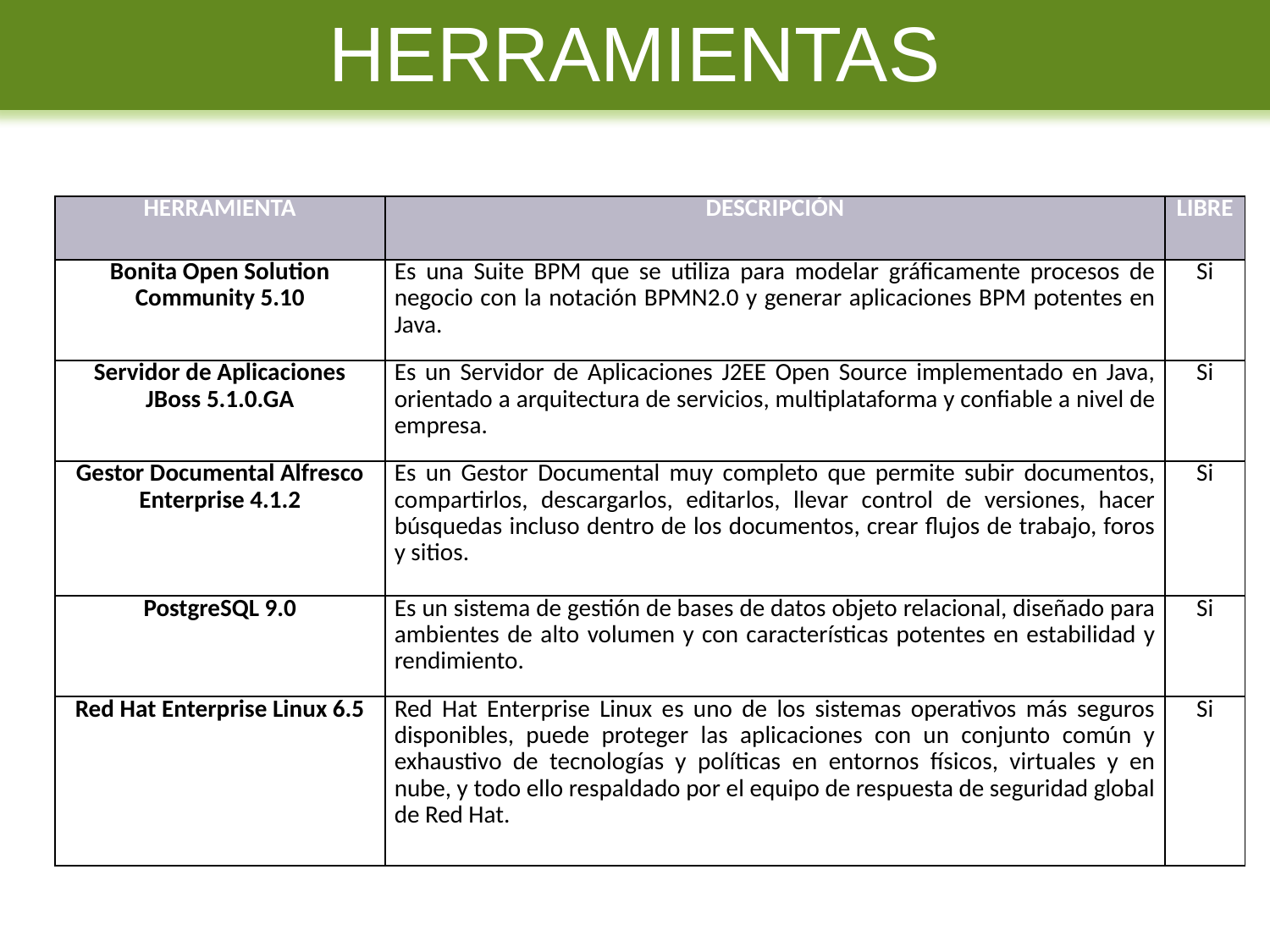

HERRAMIENTAS
| HERRAMIENTA | DESCRIPCIÓN | LIBRE |
| --- | --- | --- |
| Bonita Open Solution Community 5.10 | Es una Suite BPM que se utiliza para modelar gráficamente procesos de negocio con la notación BPMN2.0 y generar aplicaciones BPM potentes en Java. | Si |
| Servidor de Aplicaciones JBoss 5.1.0.GA | Es un Servidor de Aplicaciones J2EE Open Source implementado en Java, orientado a arquitectura de servicios, multiplataforma y confiable a nivel de empresa. | Si |
| Gestor Documental Alfresco Enterprise 4.1.2 | Es un Gestor Documental muy completo que permite subir documentos, compartirlos, descargarlos, editarlos, llevar control de versiones, hacer búsquedas incluso dentro de los documentos, crear flujos de trabajo, foros y sitios. | Si |
| PostgreSQL 9.0 | Es un sistema de gestión de bases de datos objeto relacional, diseñado para ambientes de alto volumen y con características potentes en estabilidad y rendimiento. | Si |
| Red Hat Enterprise Linux 6.5 | Red Hat Enterprise Linux es uno de los sistemas operativos más seguros disponibles, puede proteger las aplicaciones con un conjunto común y exhaustivo de tecnologías y políticas en entornos físicos, virtuales y en nube, y todo ello respaldado por el equipo de respuesta de seguridad global de Red Hat. | Si |